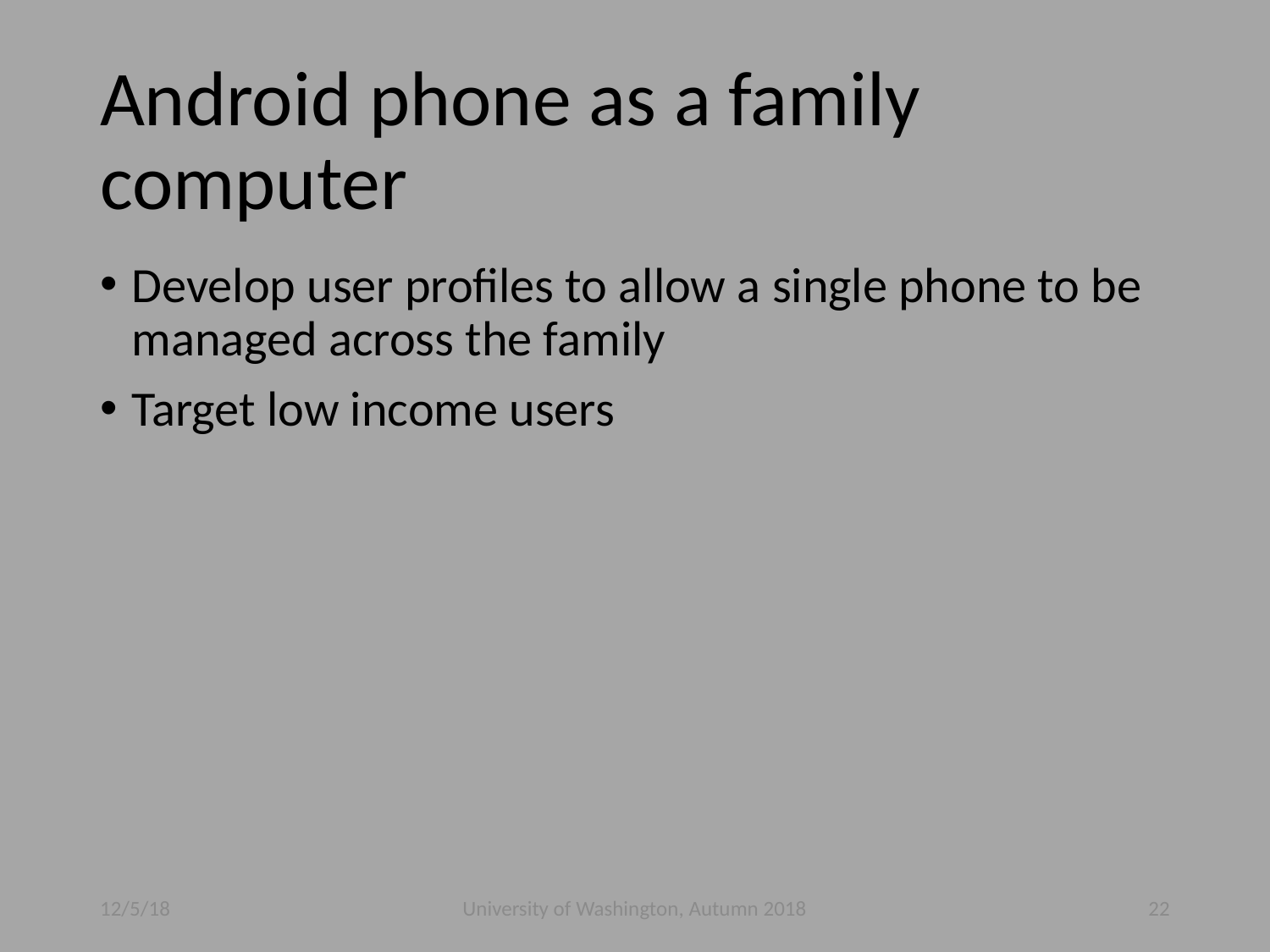

# Android phone as a family computer
Develop user profiles to allow a single phone to be managed across the family
Target low income users

12/5/18
University of Washington, Autumn 2018
22